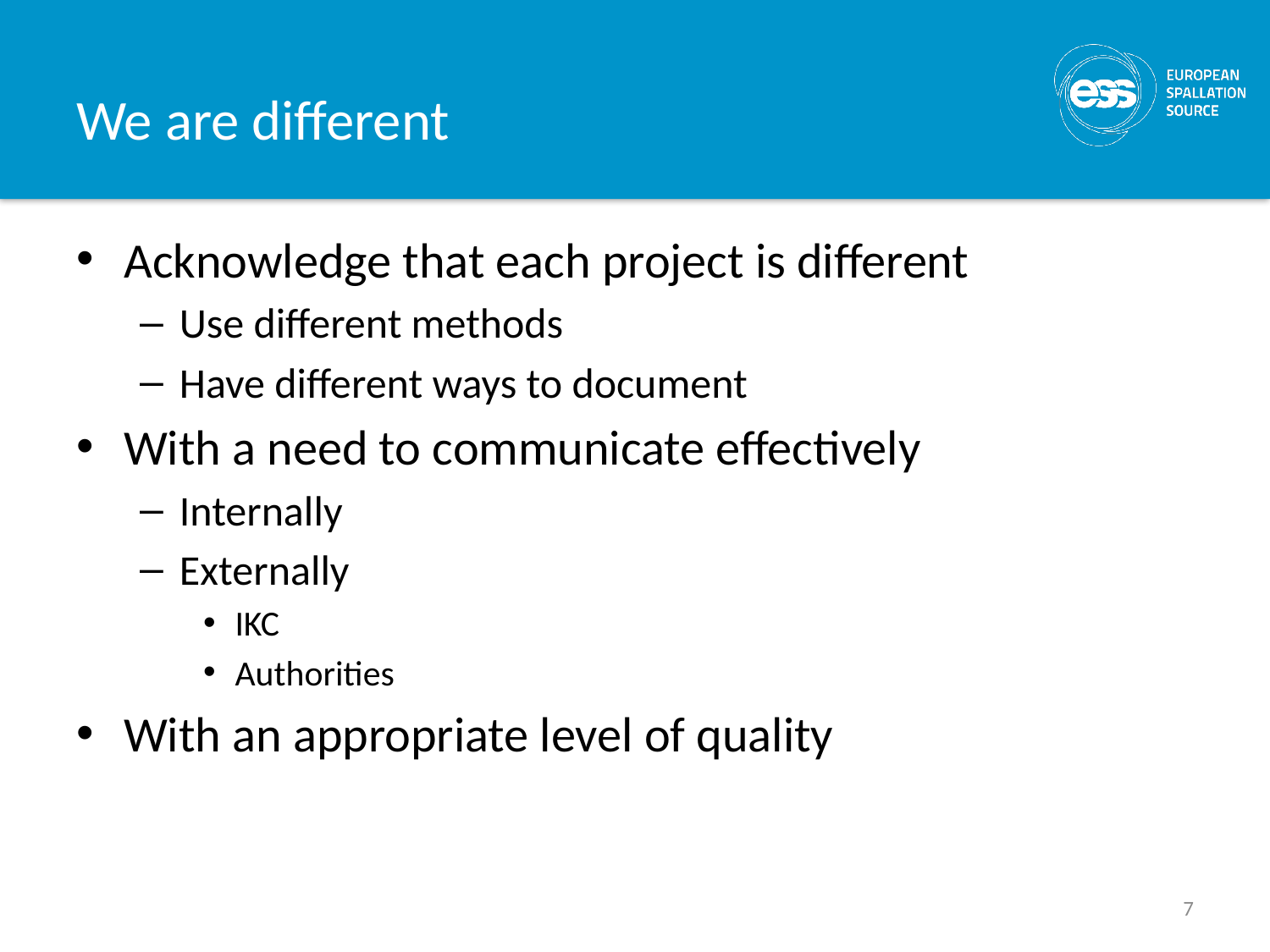

# We are different
Acknowledge that each project is different
Use different methods
Have different ways to document
With a need to communicate effectively
Internally
Externally
IKC
Authorities
With an appropriate level of quality

7